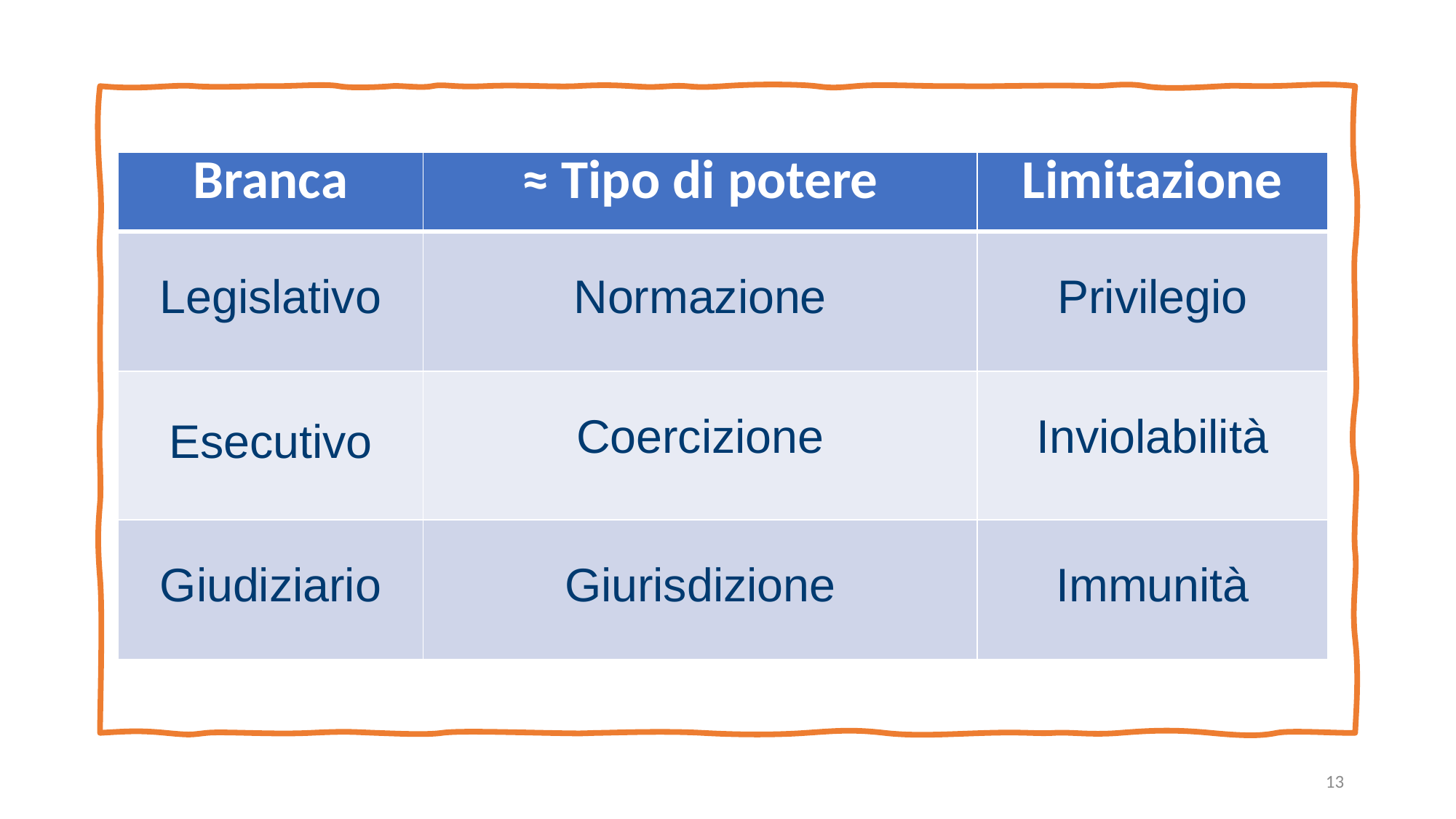

| Branca | ≈ Tipo di potere | Limitazione |
| --- | --- | --- |
| Legislativo | Normazione | Privilegio |
| Esecutivo | Coercizione | Inviolabilità |
| Giudiziario | Giurisdizione | Immunità |
13